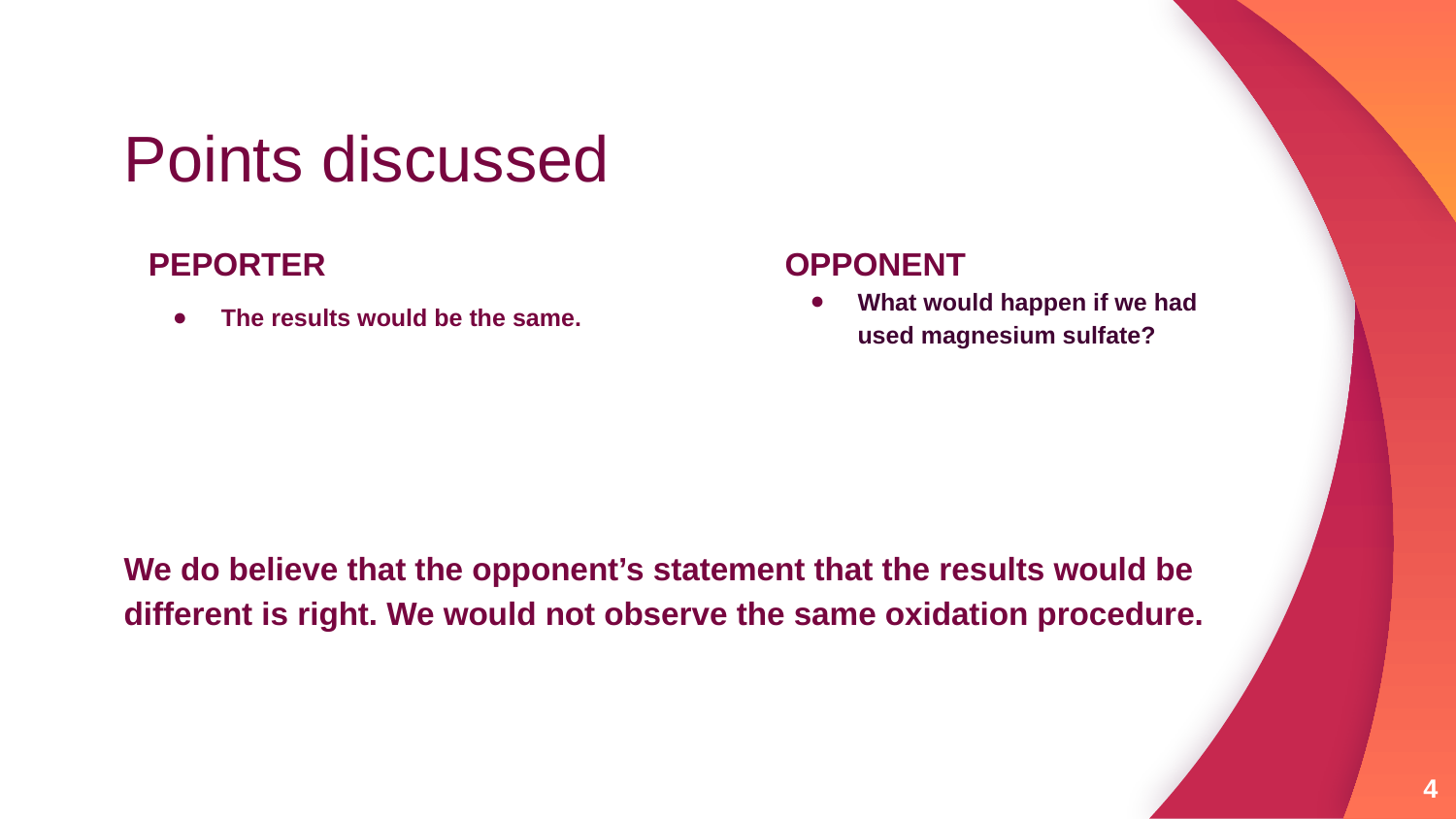

# Points discussed
PEPORTER
The results would be the same.
OPPONENT
What would happen if we had used magnesium sulfate?
We do believe that the opponent’s statement that the results would be different is right. We would not observe the same oxidation procedure.
4